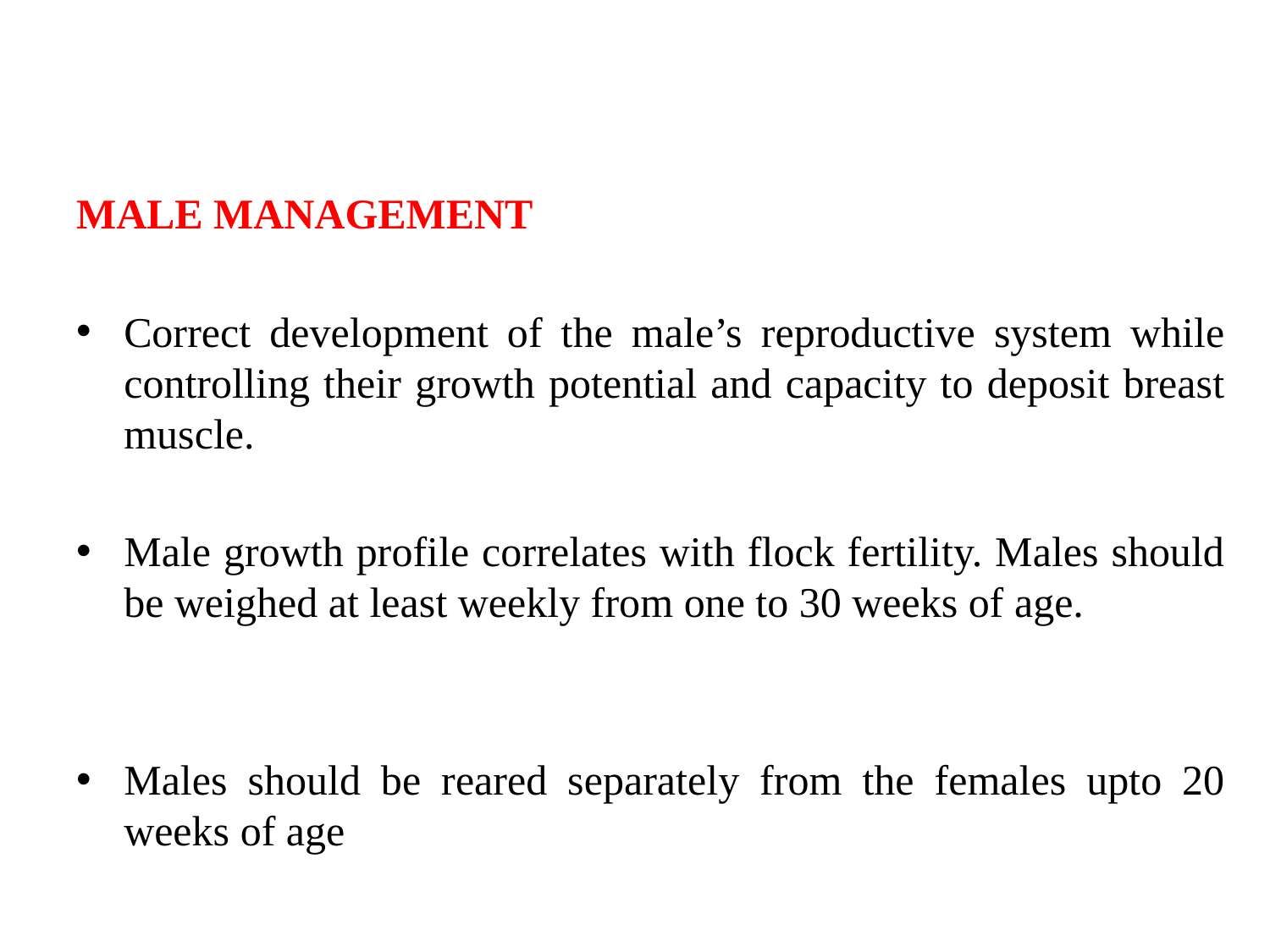

MALE MANAGEMENT

Correct development of the male’s reproductive system while controlling their growth potential and capacity to deposit breast muscle.

Male growth profile correlates with flock fertility. Males should be weighed at least weekly from one to 30 weeks of age.

Males should be reared separately from the females upto 20 weeks of age